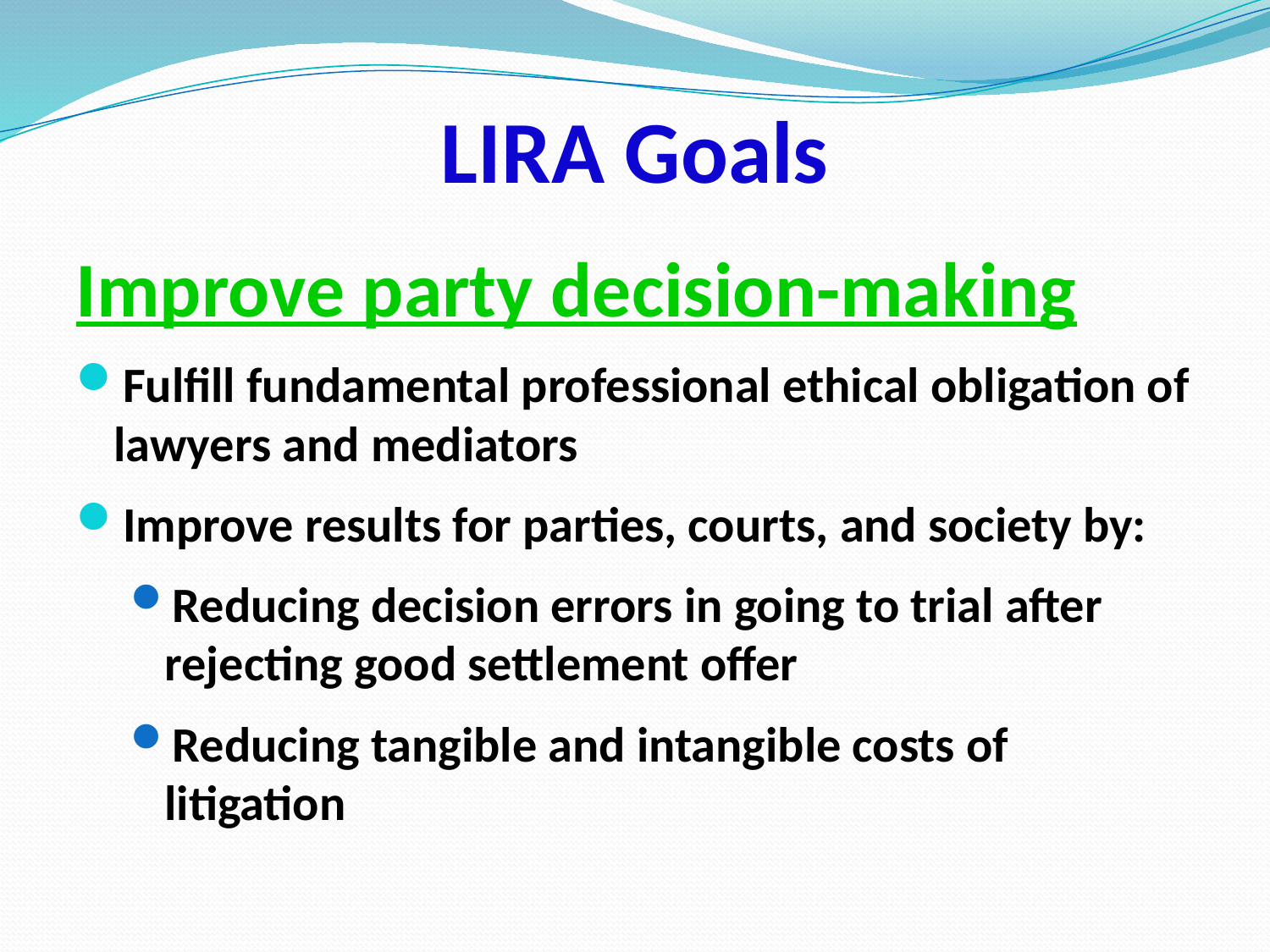

# LIRA Goals
Improve party decision-making
Fulfill fundamental professional ethical obligation of lawyers and mediators
Improve results for parties, courts, and society by:
Reducing decision errors in going to trial after rejecting good settlement offer
Reducing tangible and intangible costs of litigation